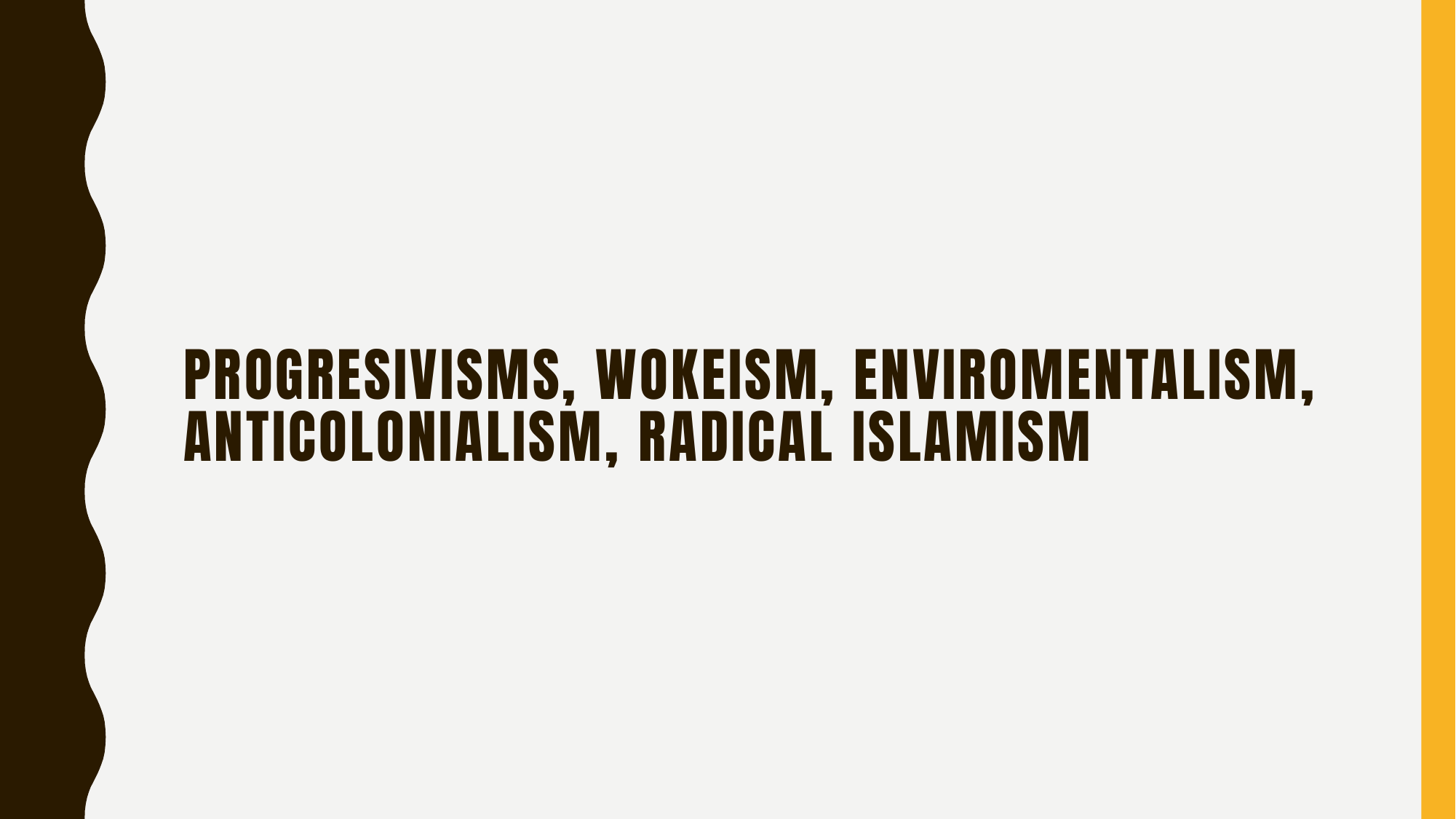

# Progresivisms, wokeism, Enviromentalism, anticolonialism, radical islamism